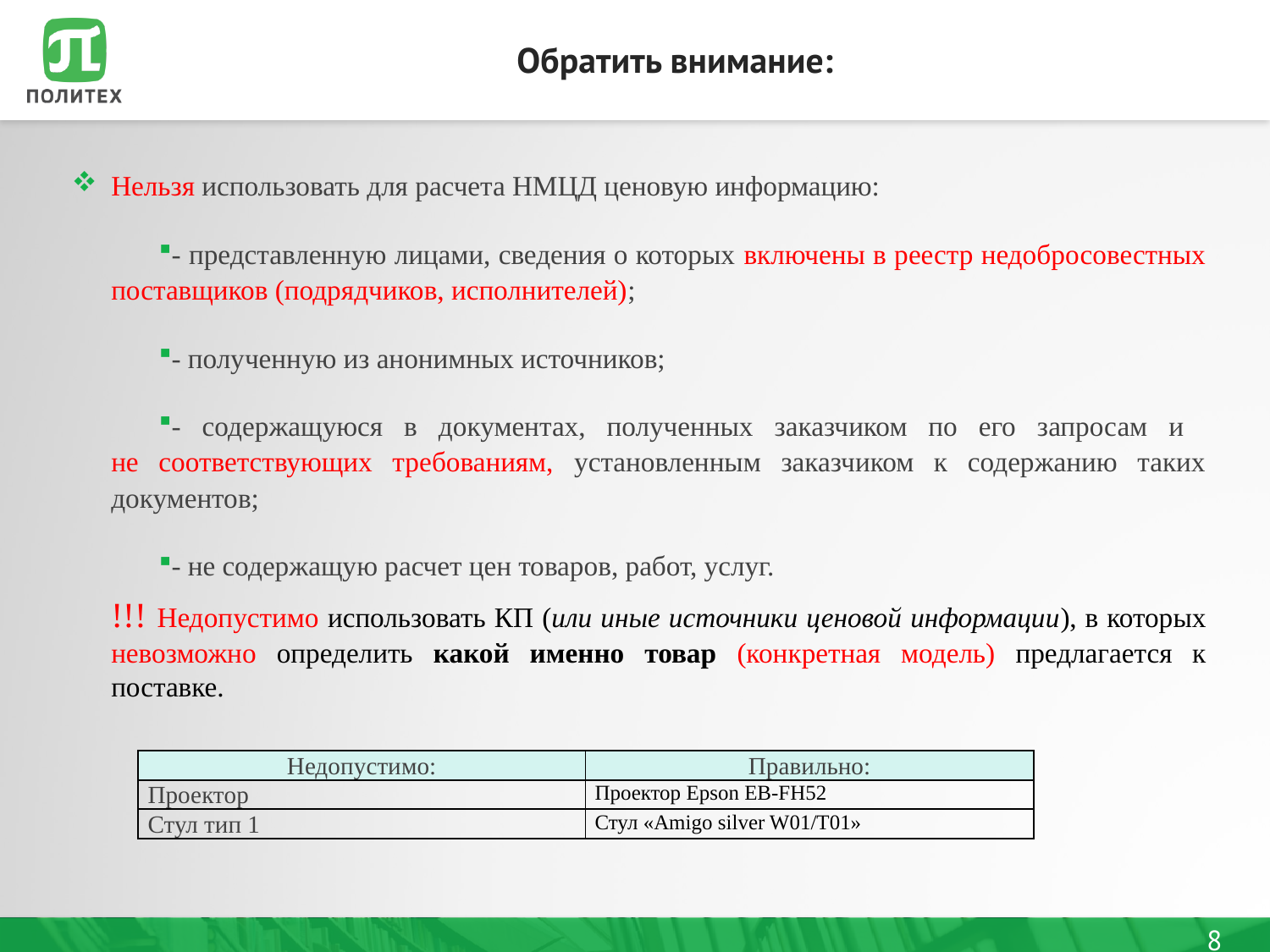

# Обратить внимание:

Нельзя использовать для расчета НМЦД ценовую информацию:
- представленную лицами, сведения о которых включены в реестр недобросовестных поставщиков (подрядчиков, исполнителей);
- полученную из анонимных источников;
- содержащуюся в документах, полученных заказчиком по его запросам и
не соответствующих требованиям, установленным заказчиком к содержанию таких документов;
- не содержащую расчет цен товаров, работ, услуг.
!!! Недопустимо использовать КП (или иные источники ценовой информации), в которых невозможно определить какой именно товар (конкретная модель) предлагается к поставке.

| Недопустимо: | Правильно: |
| --- | --- |
| Проектор | Проектор Epson EB-FH52 |
| Стул тип 1 | Стул «Amigo silver W01/T01» |